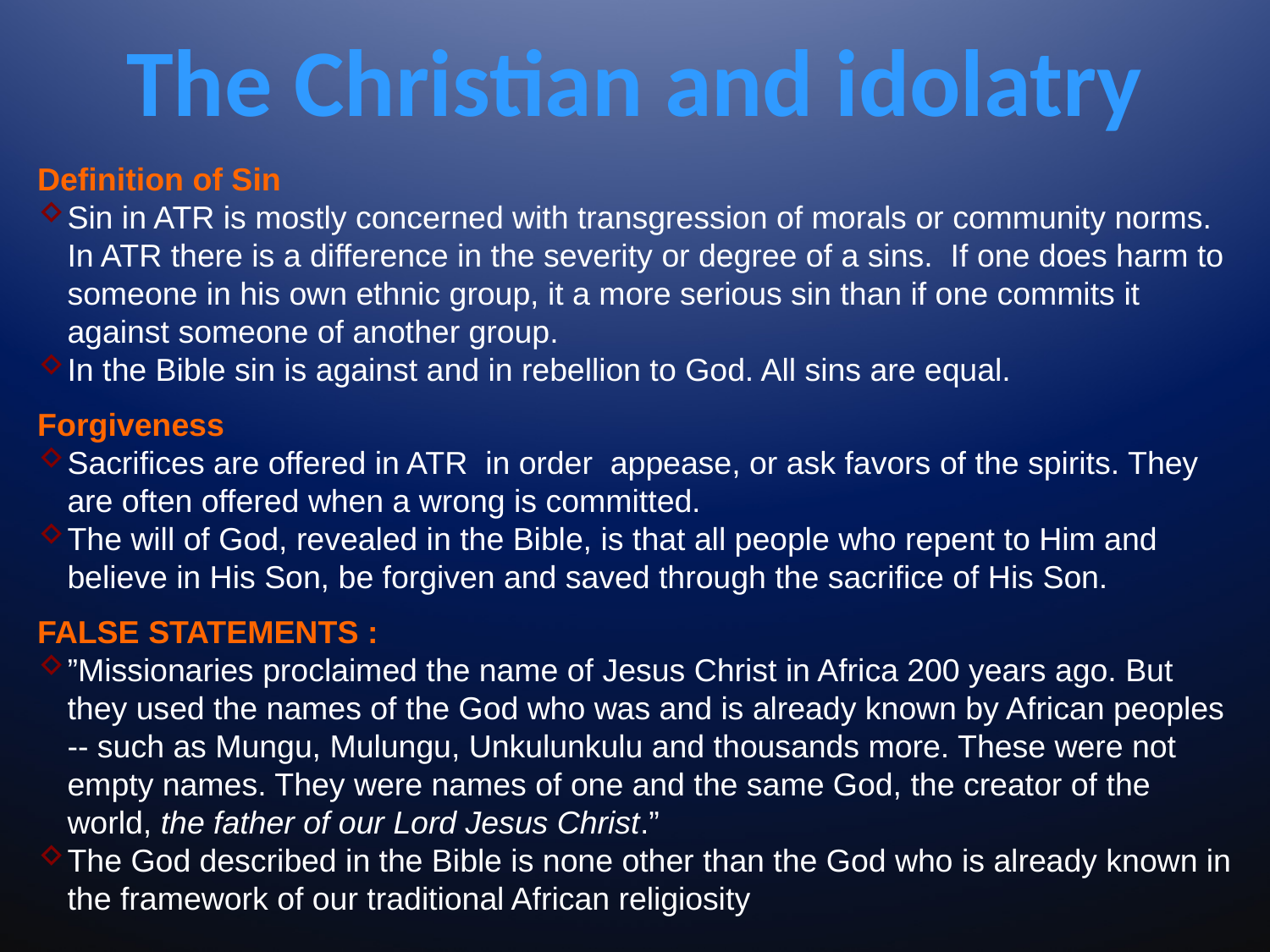

# The Christian and idolatry

Definition of Sin
Sin in ATR is mostly concerned with transgression of morals or community norms. In ATR there is a difference in the severity or degree of a sins.  If one does harm to someone in his own ethnic group, it a more serious sin than if one commits it against someone of another group.
In the Bible sin is against and in rebellion to God. All sins are equal.

Forgiveness
Sacrifices are offered in ATR  in order  appease, or ask favors of the spirits. They are often offered when a wrong is committed.
The will of God, revealed in the Bible, is that all people who repent to Him and believe in His Son, be forgiven and saved through the sacrifice of His Son.

FALSE STATEMENTS :
”Missionaries proclaimed the name of Jesus Christ in Africa 200 years ago. But they used the names of the God who was and is already known by African peoples -- such as Mungu, Mulungu, Unkulunkulu and thousands more. These were not empty names. They were names of one and the same God, the creator of the world, the father of our Lord Jesus Christ.”
The God described in the Bible is none other than the God who is already known in the framework of our traditional African religiosity